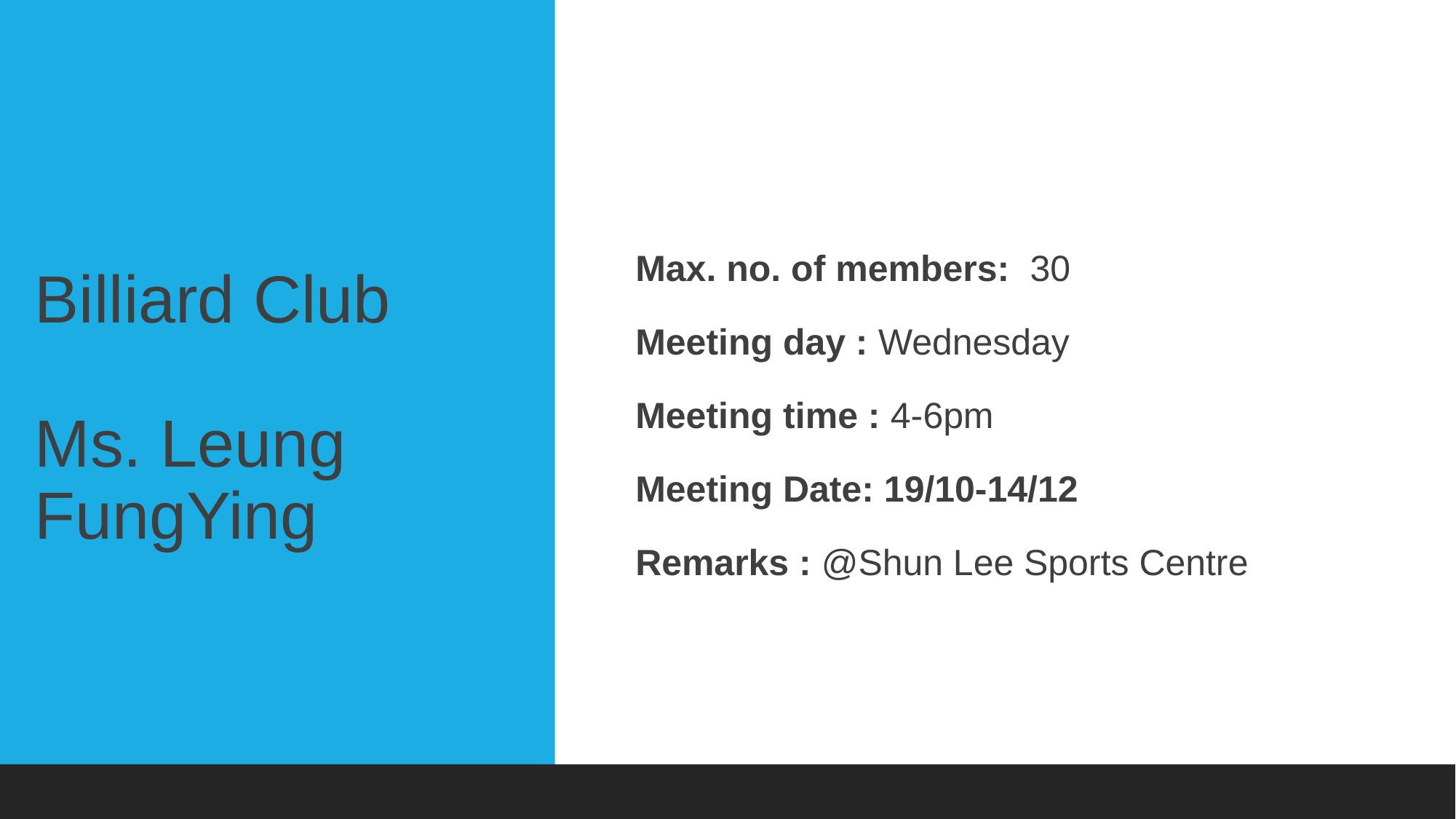

# Billiard Club Ms. Leung FungYing
Max. no. of members:  30
Meeting day : Wednesday
Meeting time : 4-6pm
Meeting Date: 19/10-14/12
Remarks : @Shun Lee Sports Centre